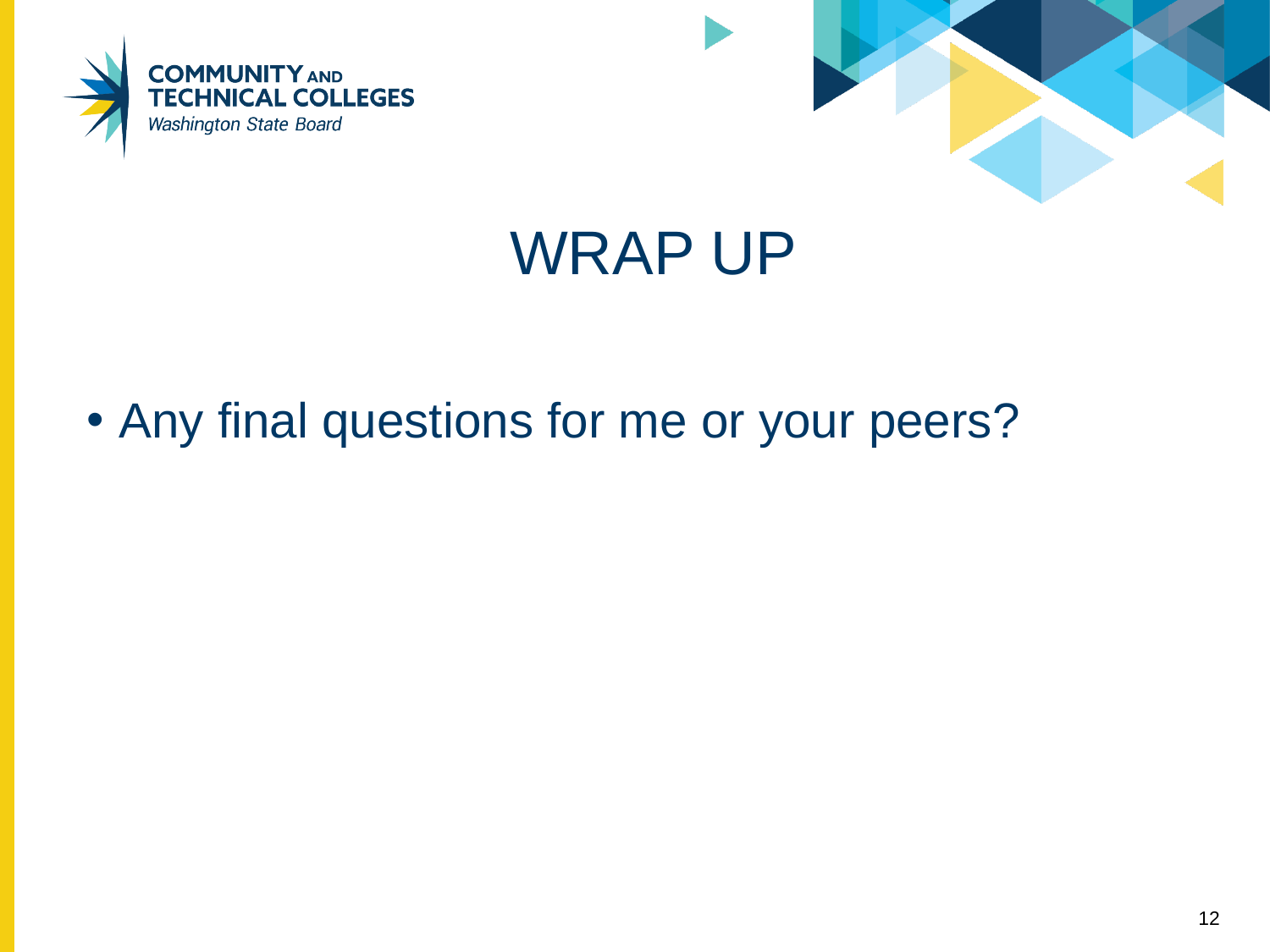

# Wrap up
Any final questions for me or your peers?
12